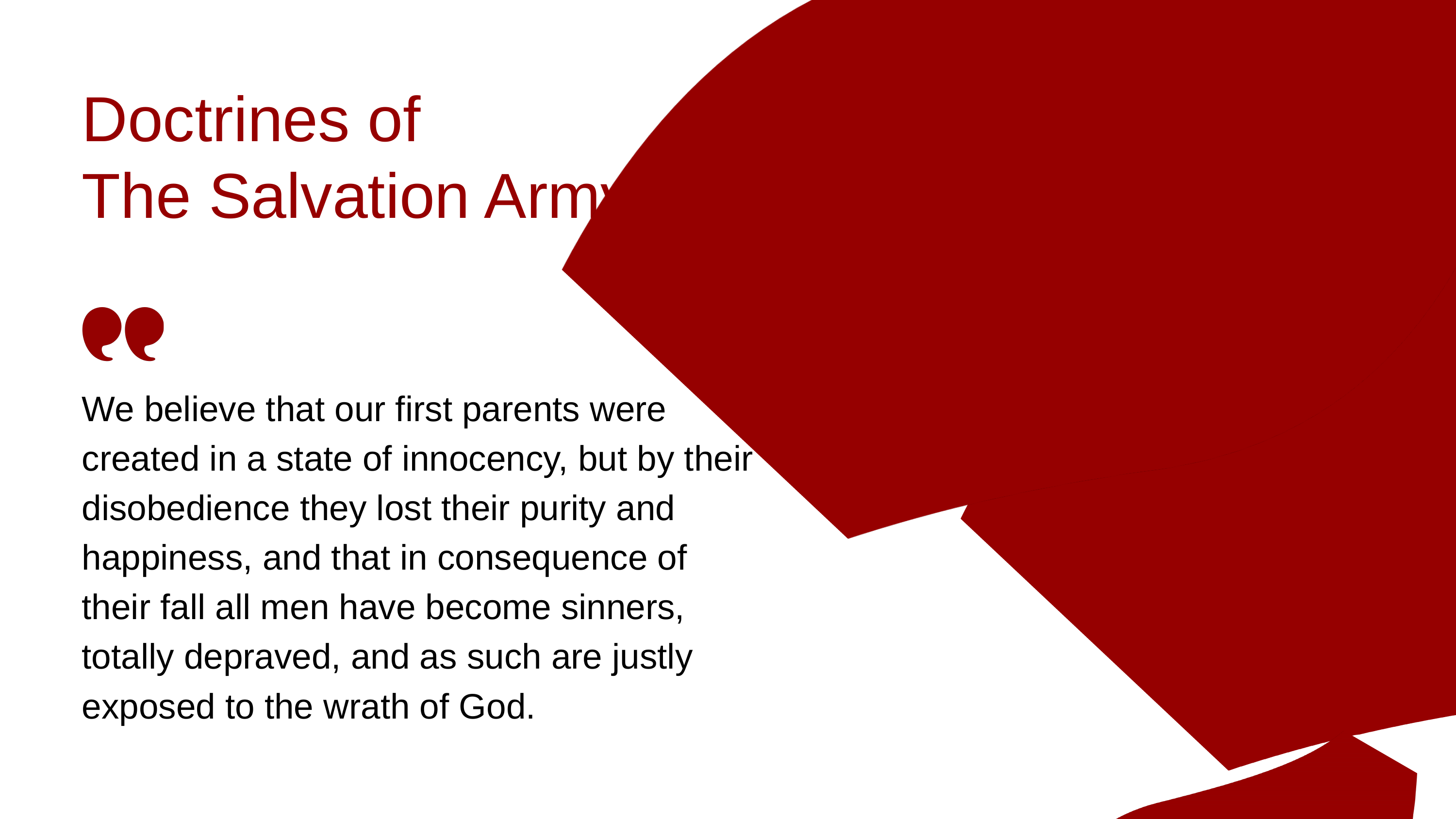

Doctrines of
The Salvation Army

We believe that our first parents were created in a state of innocency, but by their disobedience they lost their purity and happiness, and that in consequence of their fall all men have become sinners, totally depraved, and as such are justly exposed to the wrath of God.